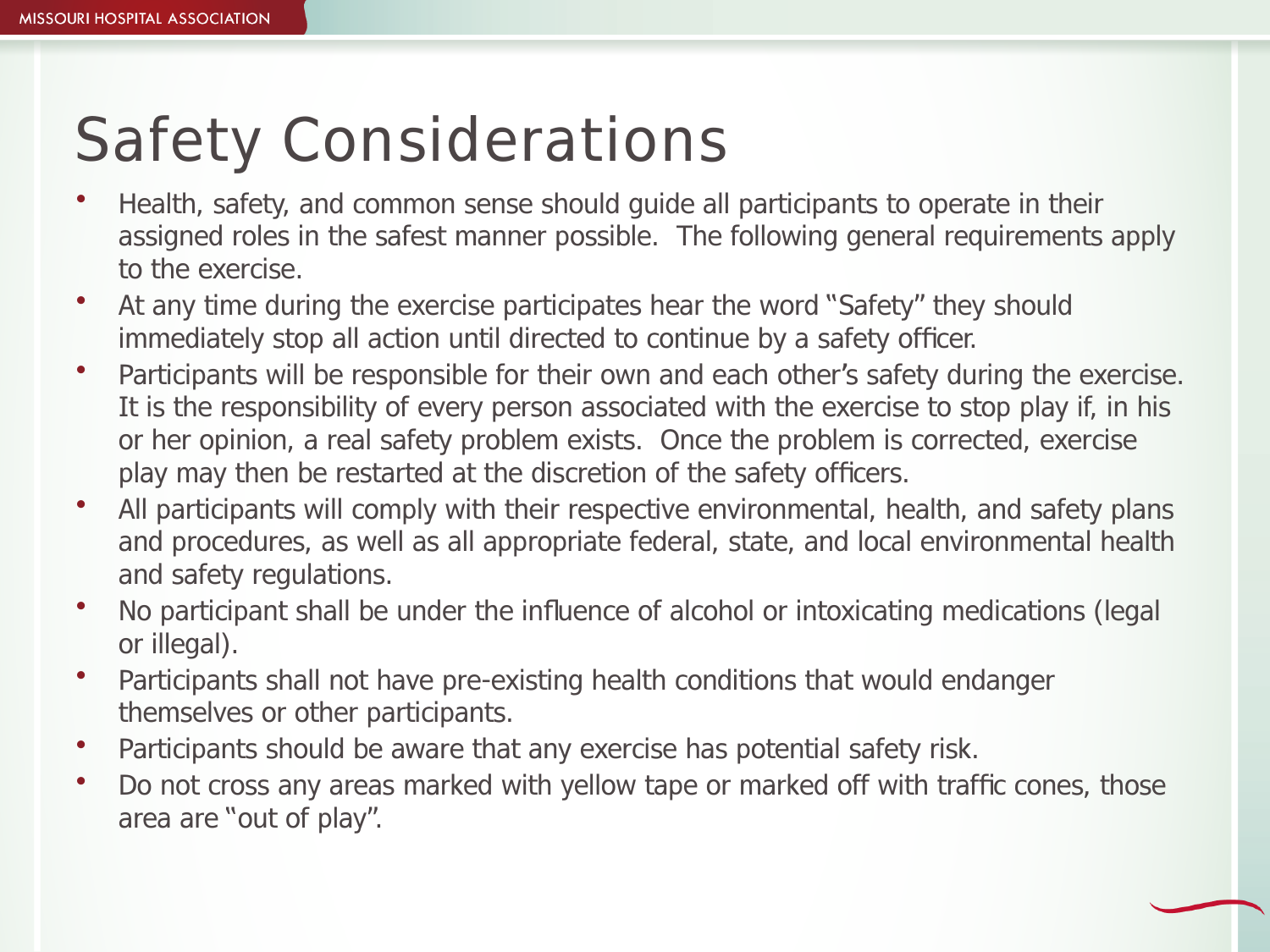

# Safety Considerations
Health, safety, and common sense should guide all participants to operate in their assigned roles in the safest manner possible.  The following general requirements apply to the exercise.
At any time during the exercise participates hear the word “Safety” they should immediately stop all action until directed to continue by a safety officer.
Participants will be responsible for their own and each other’s safety during the exercise.  It is the responsibility of every person associated with the exercise to stop play if, in his or her opinion, a real safety problem exists.  Once the problem is corrected, exercise play may then be restarted at the discretion of the safety officers.
All participants will comply with their respective environmental, health, and safety plans and procedures, as well as all appropriate federal, state, and local environmental health and safety regulations.
No participant shall be under the influence of alcohol or intoxicating medications (legal or illegal).
Participants shall not have pre-existing health conditions that would endanger themselves or other participants.
Participants should be aware that any exercise has potential safety risk.
Do not cross any areas marked with yellow tape or marked off with traffic cones, those area are “out of play”.